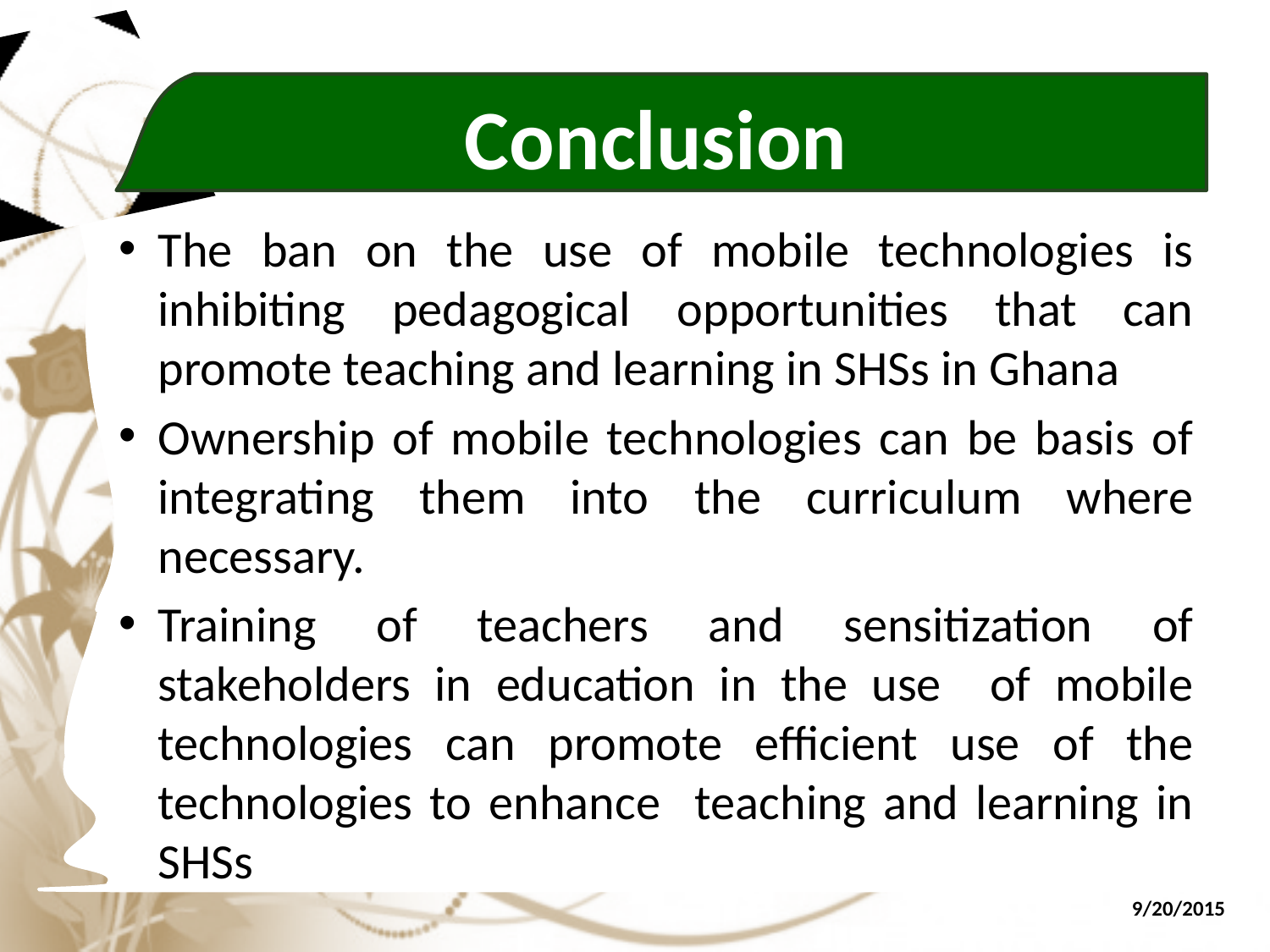

# Conclusion
The ban on the use of mobile technologies is inhibiting pedagogical opportunities that can promote teaching and learning in SHSs in Ghana
Ownership of mobile technologies can be basis of integrating them into the curriculum where necessary.
Training of teachers and sensitization of stakeholders in education in the use  of mobile technologies can promote efficient use of the technologies to enhance  teaching and learning in SHSs
9/20/2015